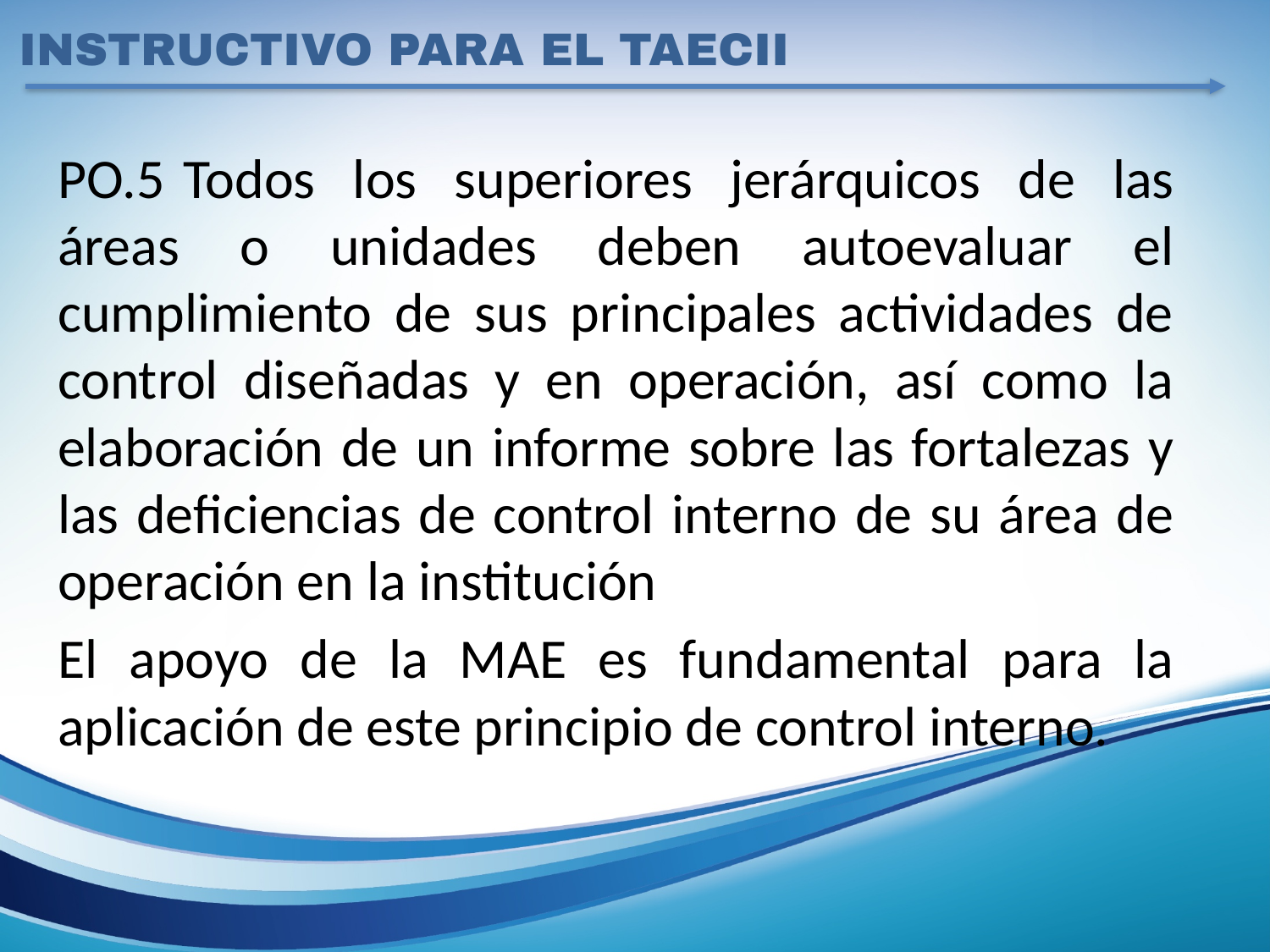

INSTRUCTIVO PARA EL TAECII
PO.5	Todos los superiores jerárquicos de las áreas o unidades deben autoevaluar el cumplimiento de sus principales actividades de control diseñadas y en operación, así como la elaboración de un informe sobre las fortalezas y las deficiencias de control interno de su área de operación en la institución
El apoyo de la MAE es fundamental para la aplicación de este principio de control interno.